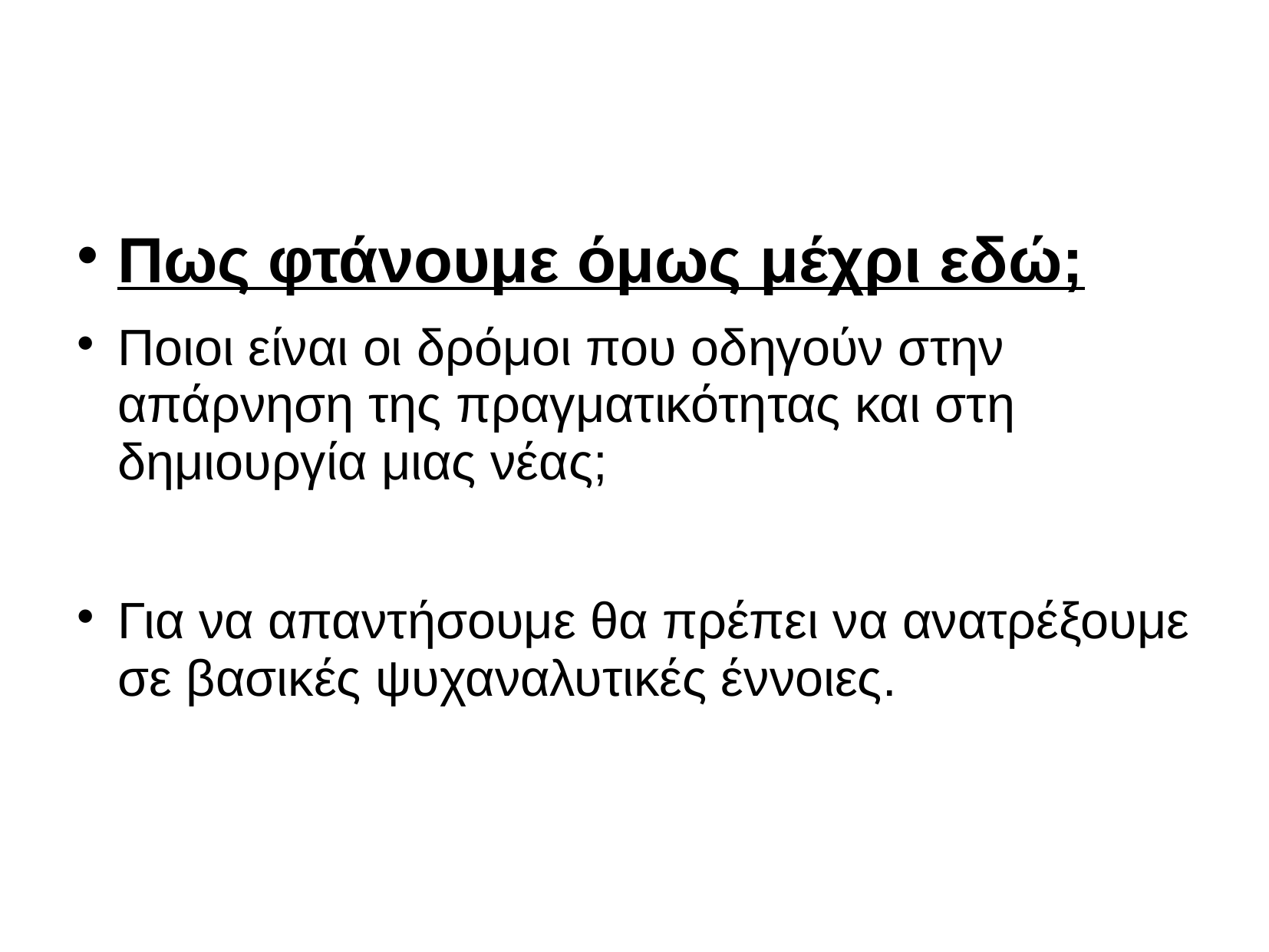

Πως φτάνουμε όμως μέχρι εδώ;
Ποιοι είναι οι δρόμοι που οδηγούν στην απάρνηση της πραγματικότητας και στη δημιουργία μιας νέας;

Για να απαντήσουμε θα πρέπει να ανατρέξουμε σε βασικές ψυχαναλυτικές έννοιες.